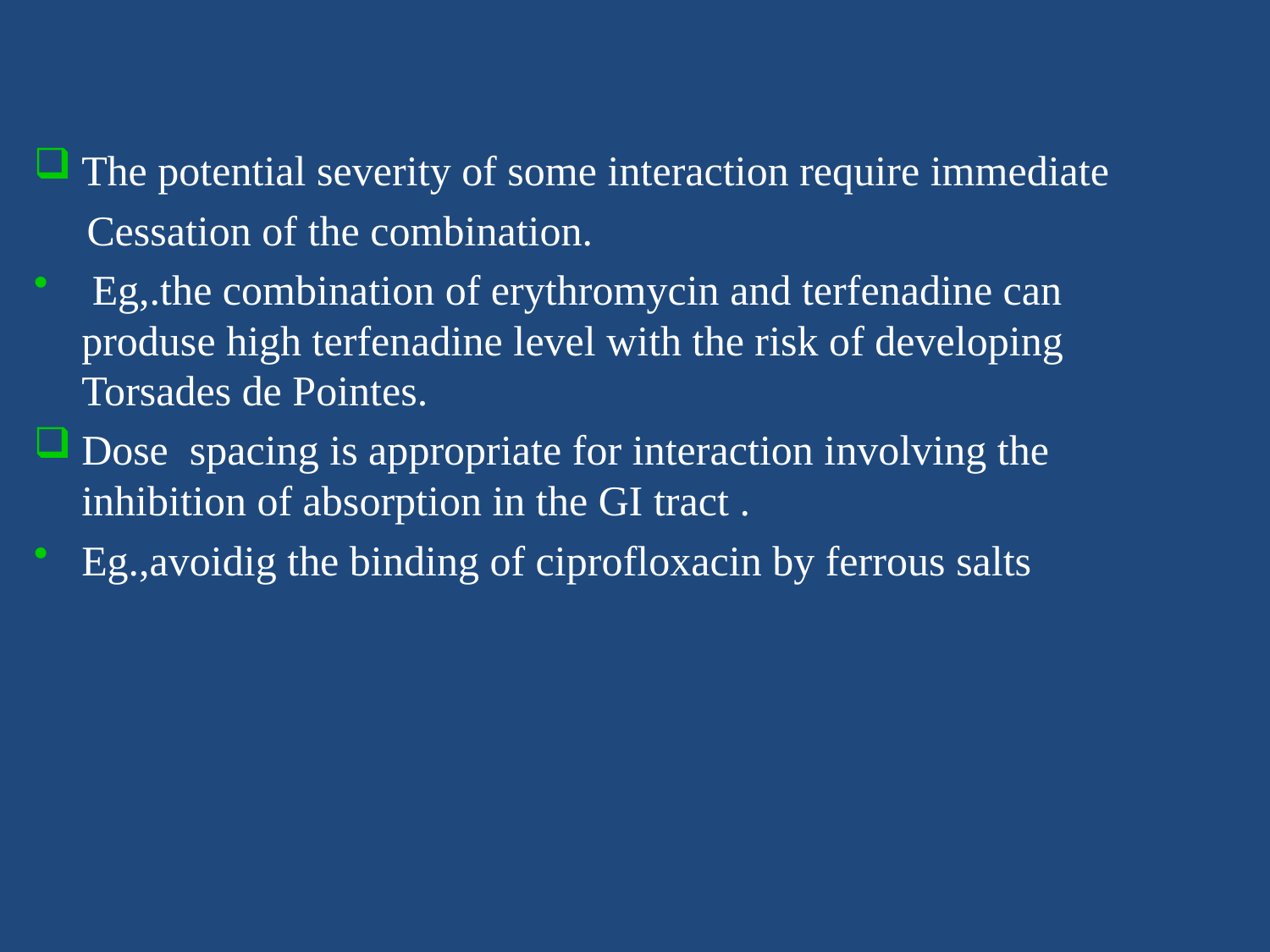

The potential severity of some interaction require immediate
     Cessation of the combination.
 Eg,.the combination of erythromycin and terfenadine can produse high terfenadine level with the risk of developing Torsades de Pointes.
Dose  spacing is appropriate for interaction involving the inhibition of absorption in the GI tract .
Eg.,avoidig the binding of ciprofloxacin by ferrous salts